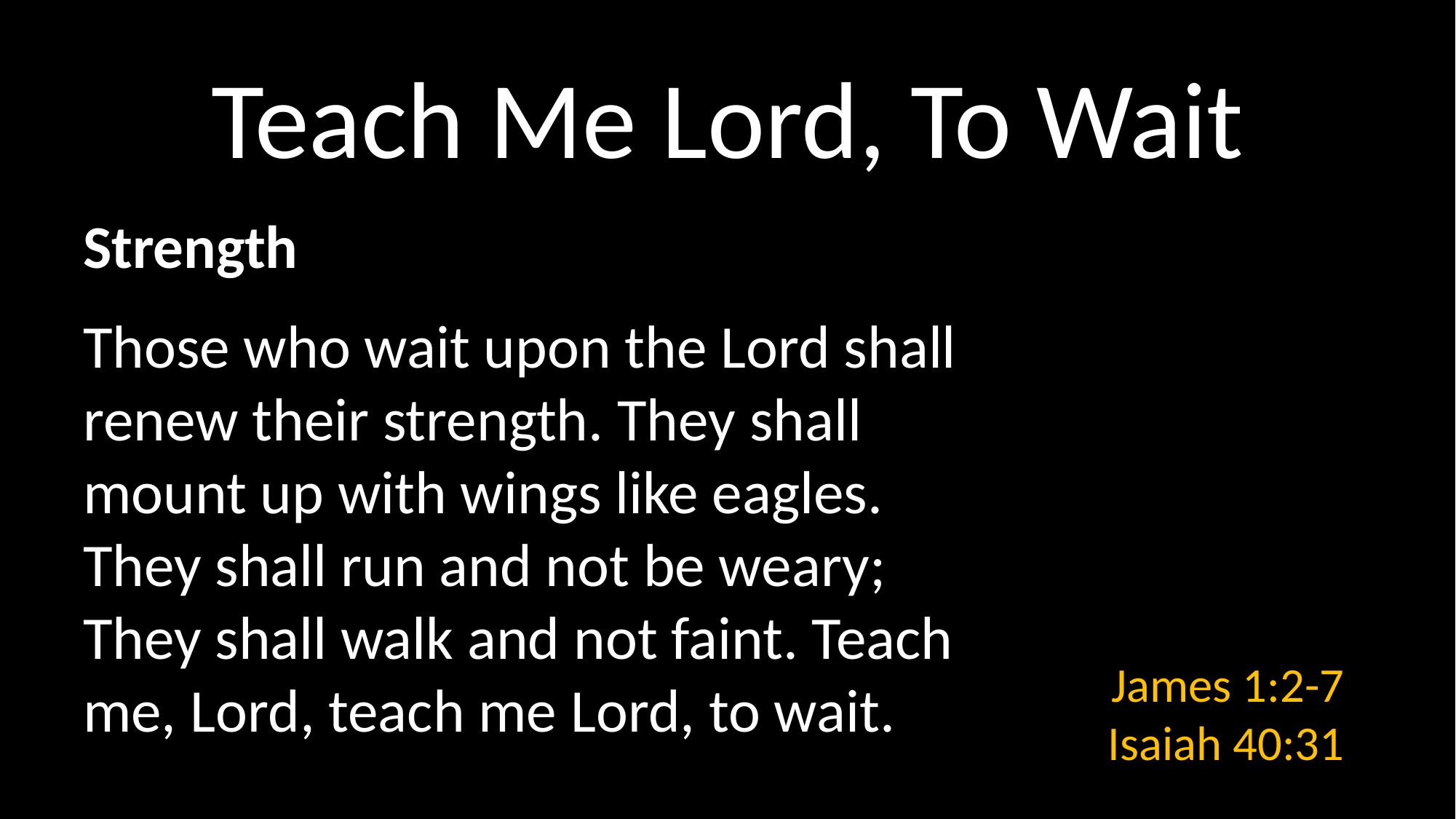

# Teach Me Lord, To Wait
Strength
Those who wait upon the Lord shall renew their strength. They shall mount up with wings like eagles. They shall run and not be weary; They shall walk and not faint. Teach me, Lord, teach me Lord, to wait.
James 1:2-7
Isaiah 40:31